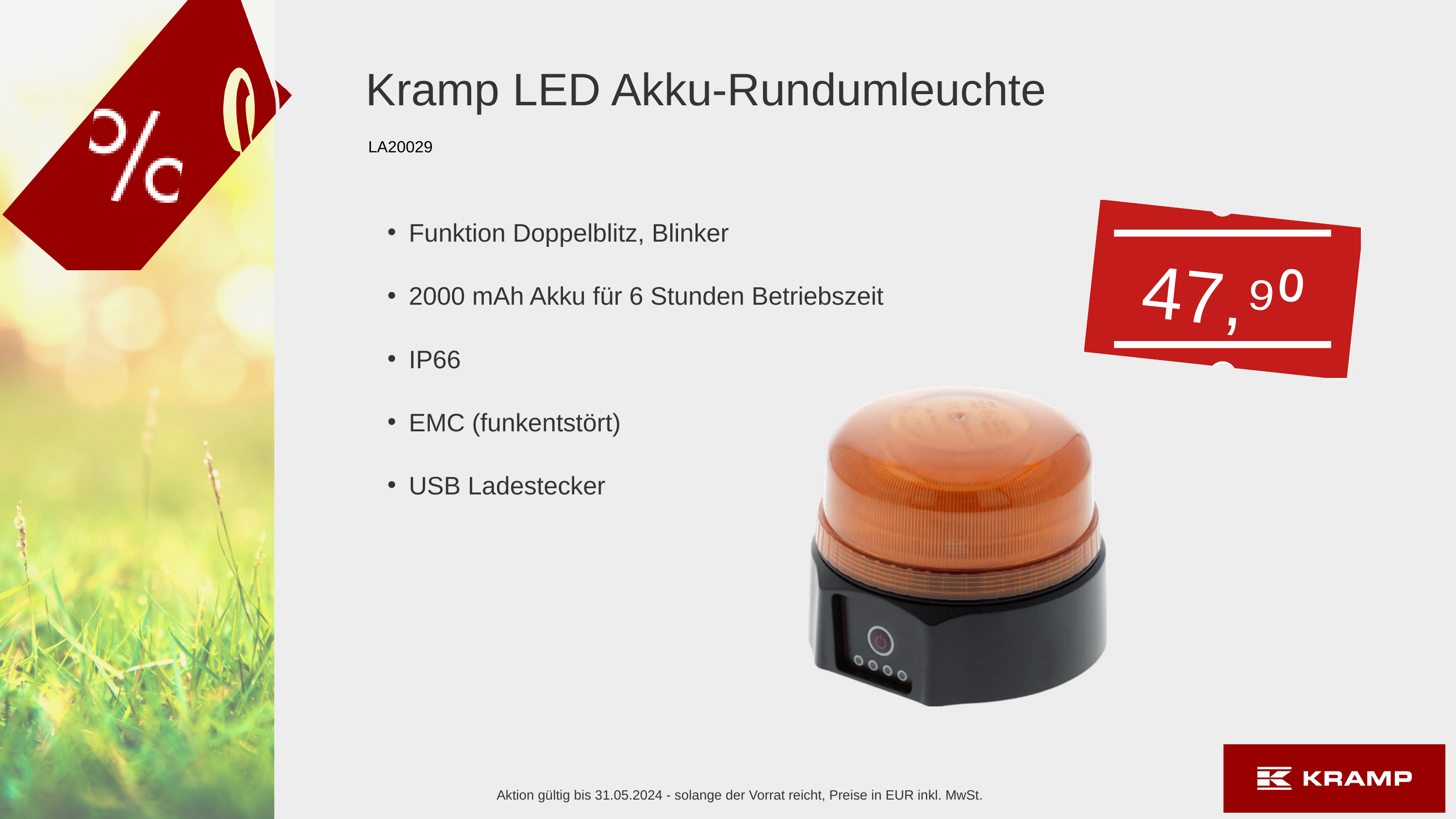

Kramp LED Akku-Rundumleuchte

LA20029

Funktion Doppelblitz, Blinker
2000 mAh Akku für 6 Stunden Betriebszeit
IP66
EMC (funkentstört)
USB Ladestecker

47,⁹⁰

Aktion gültig bis 31.05.2024 - solange der Vorrat reicht, Preise in EUR inkl. MwSt.